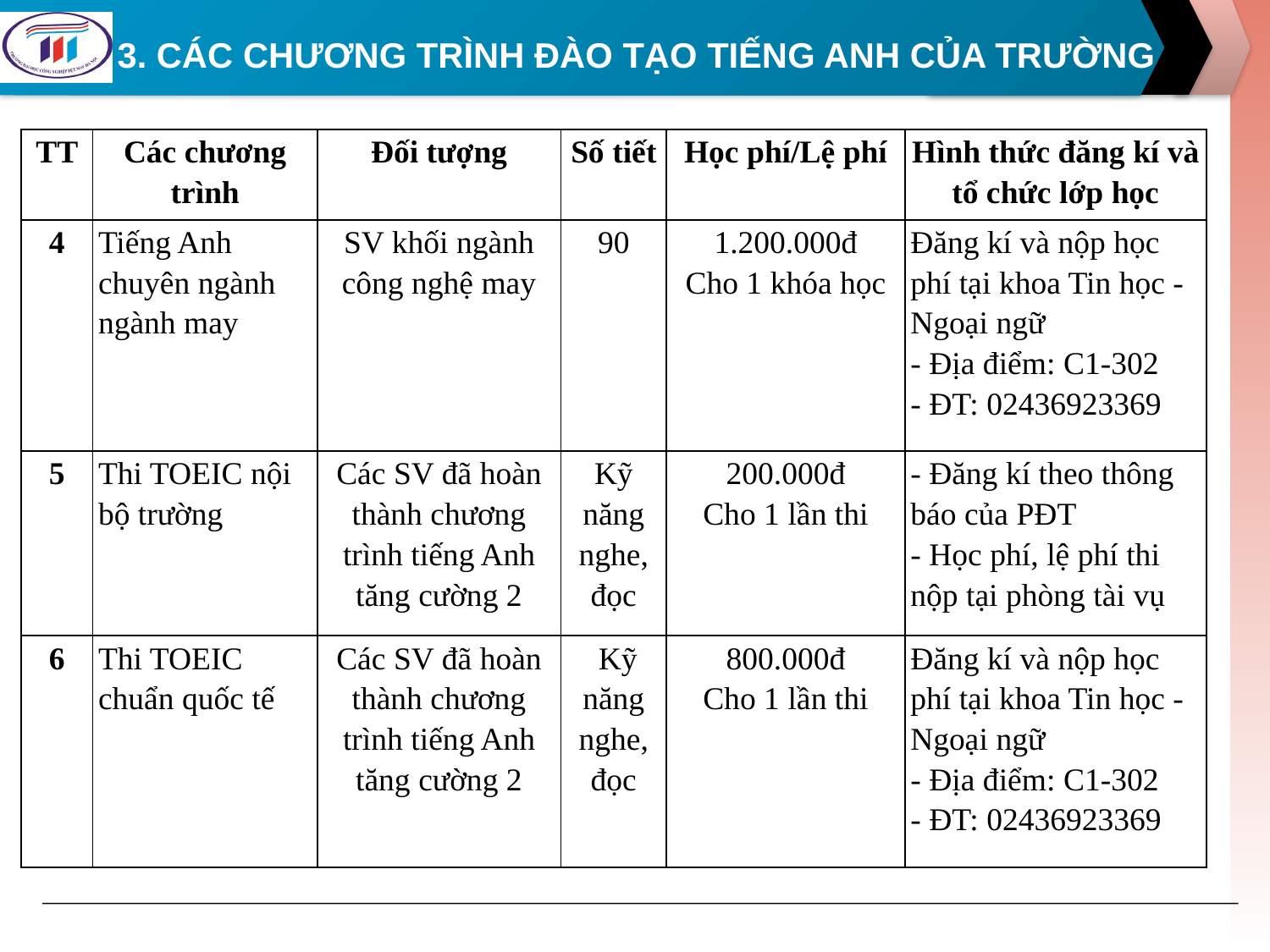

# 3. CÁC CHƯƠNG TRÌNH ĐÀO TẠO TIẾNG ANH CỦA TRƯỜNG
| TT | Các chương trình | Đối tượng | Số tiết | Học phí/Lệ phí | Hình thức đăng kí và tổ chức lớp học |
| --- | --- | --- | --- | --- | --- |
| 4 | Tiếng Anh chuyên ngành ngành may | SV khối ngành công nghệ may | 90 | 1.200.000đ Cho 1 khóa học | Đăng kí và nộp học phí tại khoa Tin học - Ngoại ngữ - Địa điểm: C1-302 - ĐT: 02436923369 |
| 5 | Thi TOEIC nội bộ trường | Các SV đã hoàn thành chương trình tiếng Anh tăng cường 2 | Kỹ năng nghe, đọc | 200.000đ Cho 1 lần thi | - Đăng kí theo thông báo của PĐT - Học phí, lệ phí thi nộp tại phòng tài vụ |
| 6 | Thi TOEIC chuẩn quốc tế | Các SV đã hoàn thành chương trình tiếng Anh tăng cường 2 | Kỹ năng nghe, đọc | 800.000đ Cho 1 lần thi | Đăng kí và nộp học phí tại khoa Tin học - Ngoại ngữ - Địa điểm: C1-302 - ĐT: 02436923369 |